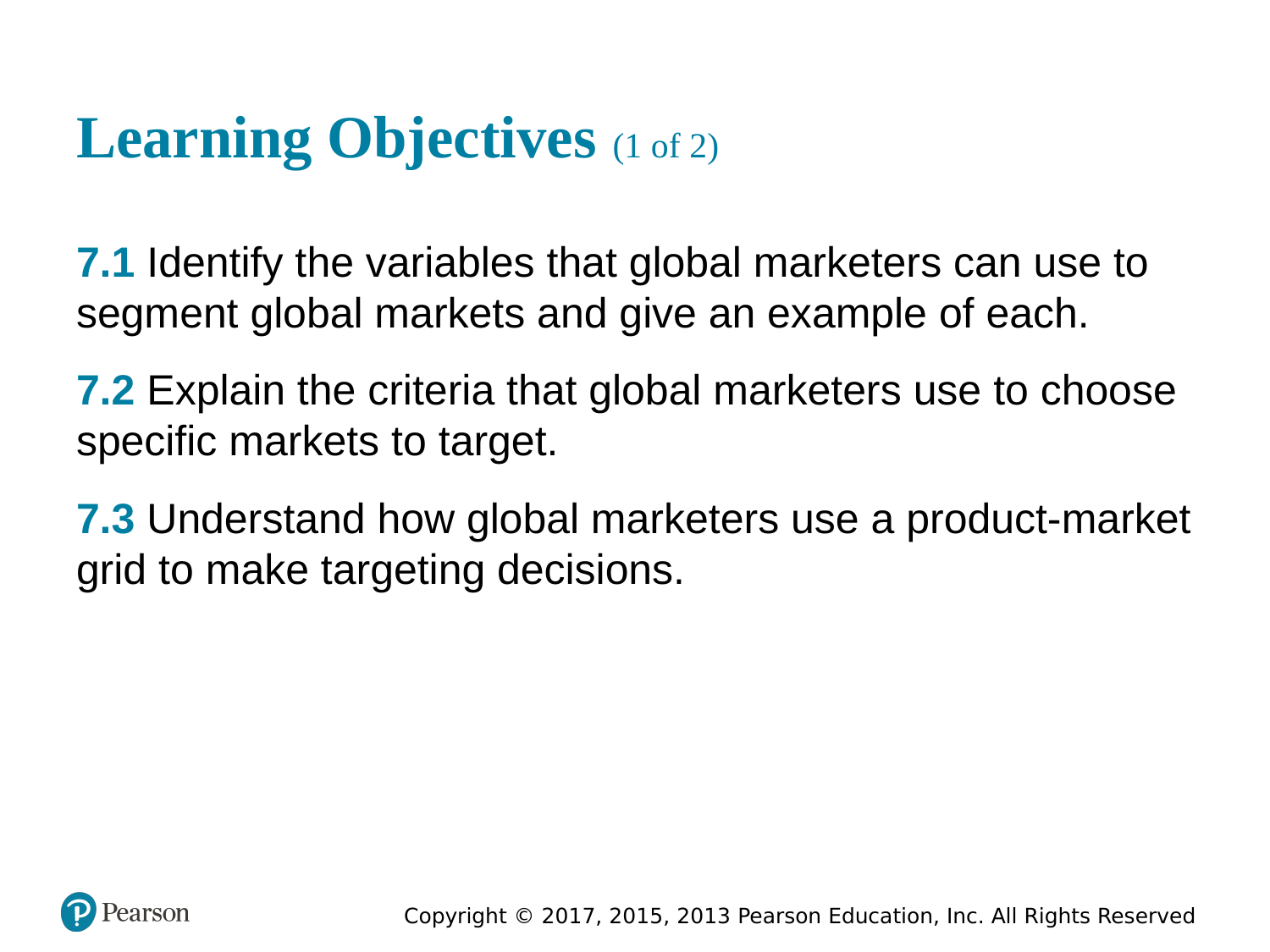

# Learning Objectives (1 of 2)
7.1 Identify the variables that global marketers can use to segment global markets and give an example of each.
7.2 Explain the criteria that global marketers use to choose specific markets to target.
7.3 Understand how global marketers use a product-market grid to make targeting decisions.